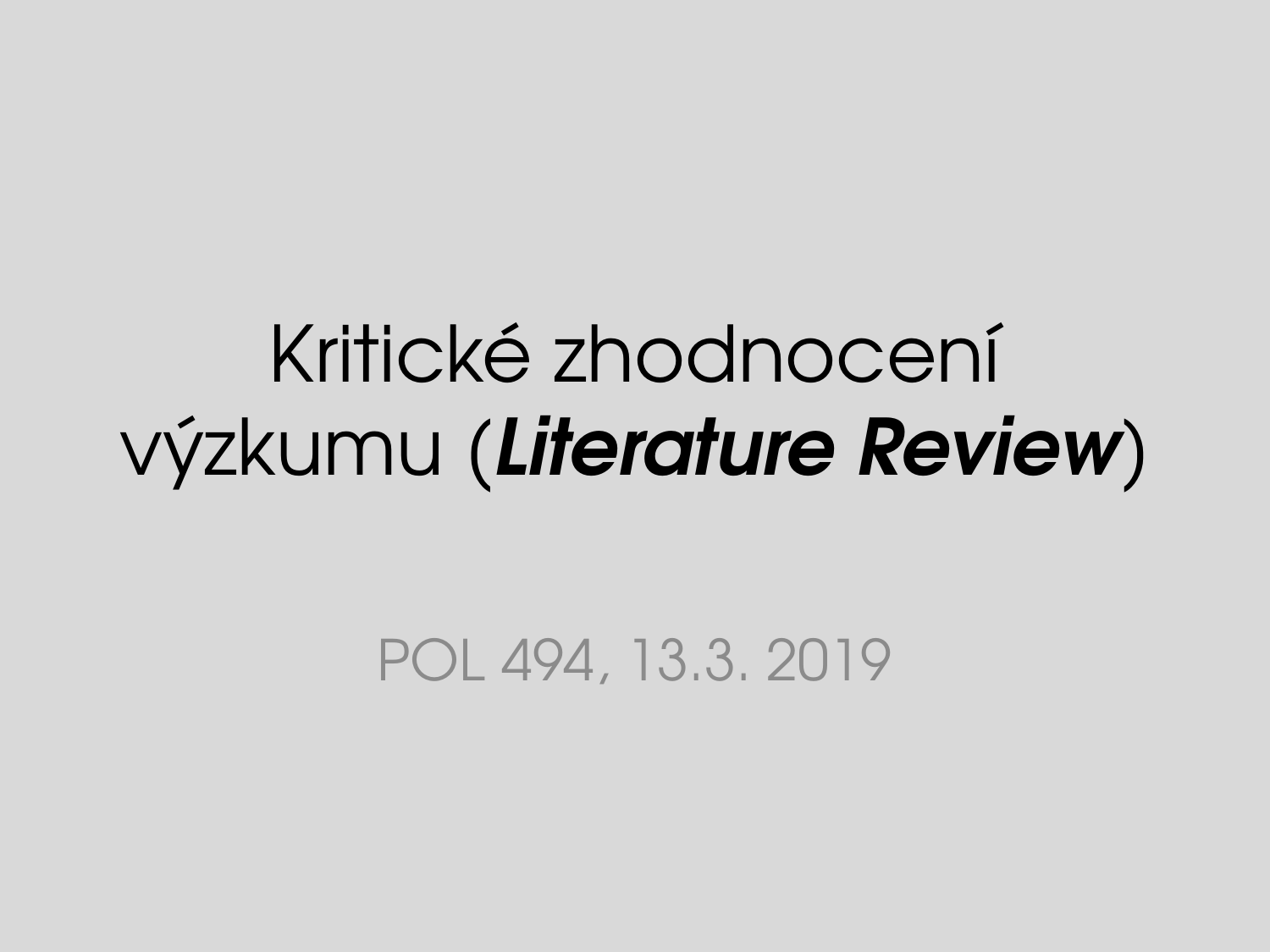

# Kritické zhodnocení výzkumu (Literature Review)

POL 494, 13.3. 2019